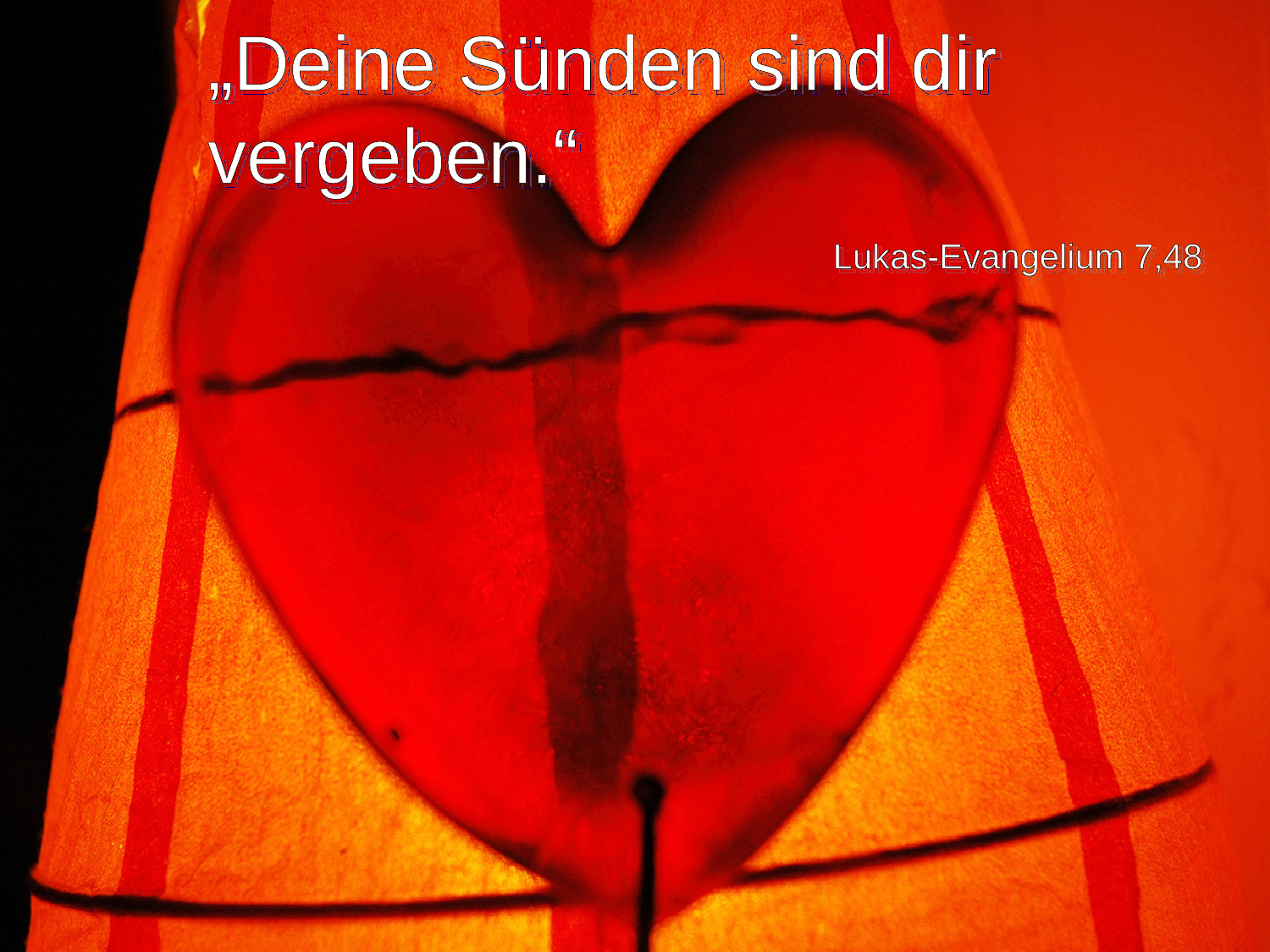

# „Deine Sünden sind dir vergeben.“
Lukas-Evangelium 7,48